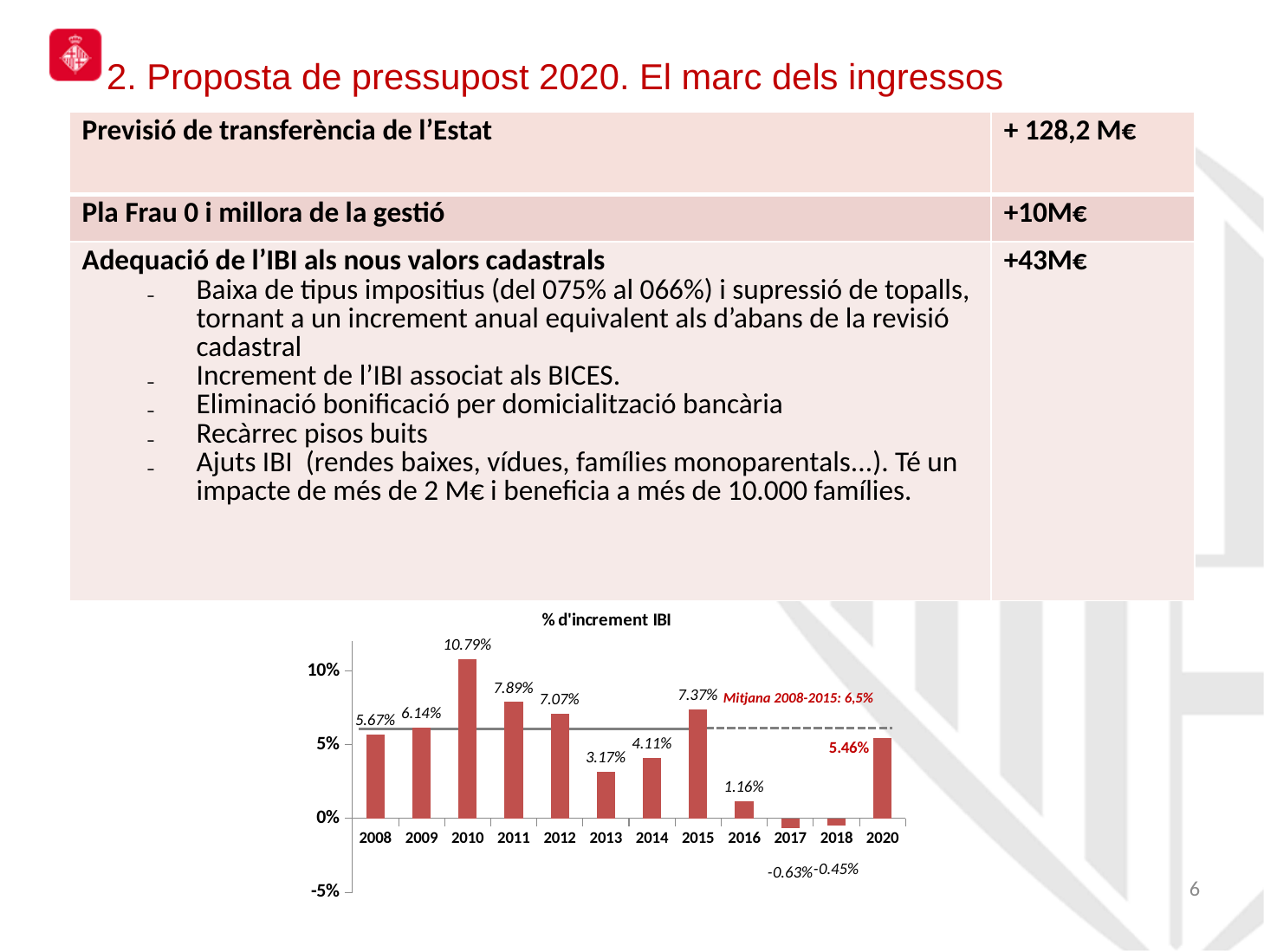

2. Proposta de pressupost 2020. El marc dels ingressos
| Previsió de transferència de l’Estat | + 128,2 M€ |
| --- | --- |
| Pla Frau 0 i millora de la gestió | +10M€ |
| Adequació de l’IBI als nous valors cadastrals Baixa de tipus impositius (del 075% al 066%) i supressió de topalls, tornant a un increment anual equivalent als d’abans de la revisió cadastral Increment de l’IBI associat als BICES. Eliminació bonificació per domicialització bancària Recàrrec pisos buits Ajuts IBI (rendes baixes, vídues, famílies monoparentals...). Té un impacte de més de 2 M€ i beneficia a més de 10.000 famílies. | +43M€ |

### Chart: % d'increment IBI

| Category | % d'increment |
|---|---|
| 2008 | 0.0567 |
| 2009 | 0.0614 |
| 2010 | 0.1079 |
| 2011 | 0.0789 |
| 2012 | 0.0707 |
| 2013 | 0.0317 |
| 2014 | 0.0411 |
| 2015 | 0.0737 |
| 2016 | 0.0116 |
| 2017 | -0.0063 |
| 2018 | -0.0045 |
| 2020 | 0.0546 |
Mitjana 2008-2015: 6,5%
6